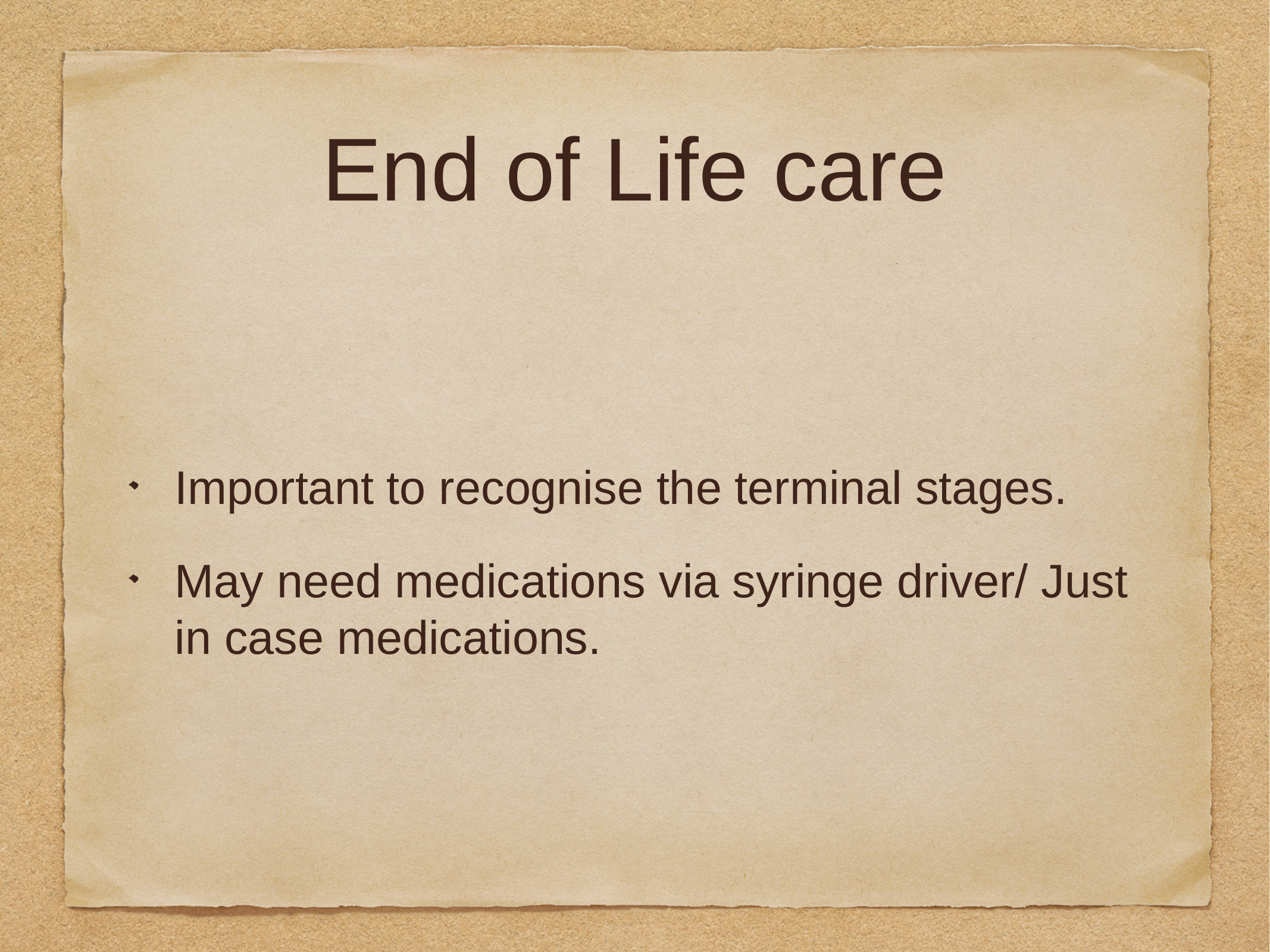

# End of Life care
Important to recognise the terminal stages.
May need medications via syringe driver/ Just in case medications.